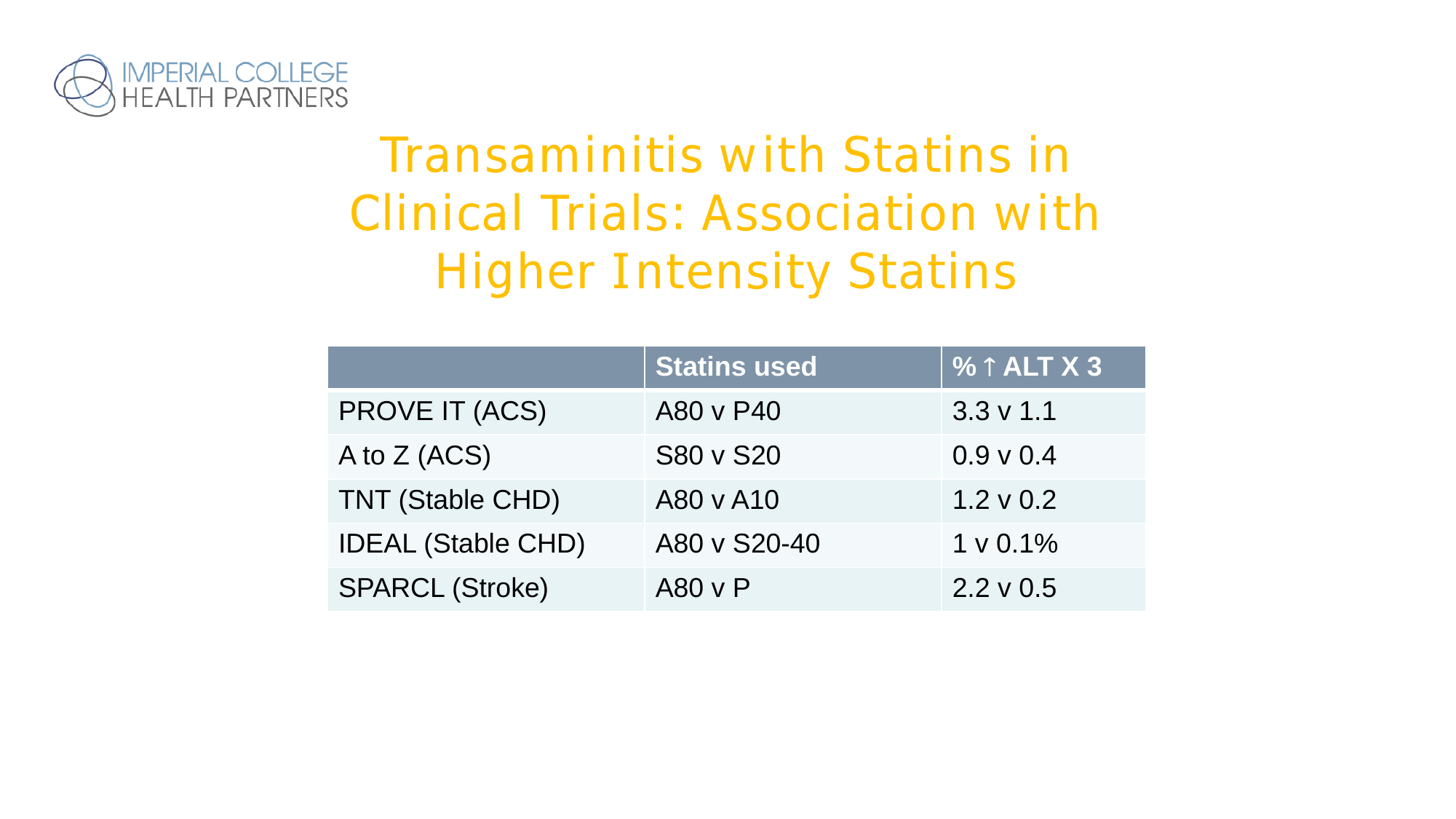

Transaminitis with Statins in Clinical Trials: Association with Higher Intensity Statins
|  | Statins used | % ↑ ALT X 3 |
| --- | --- | --- |
| PROVE IT (ACS) | A80 v P40 | 3.3 v 1.1 |
| A to Z (ACS) | S80 v S20 | 0.9 v 0.4 |
| TNT (Stable CHD) | A80 v A10 | 1.2 v 0.2 |
| IDEAL (Stable CHD) | A80 v S20-40 | 1 v 0.1% |
| SPARCL (Stroke) | A80 v P | 2.2 v 0.5 |
Armitage. Lancet 2007; 370: 1781–90